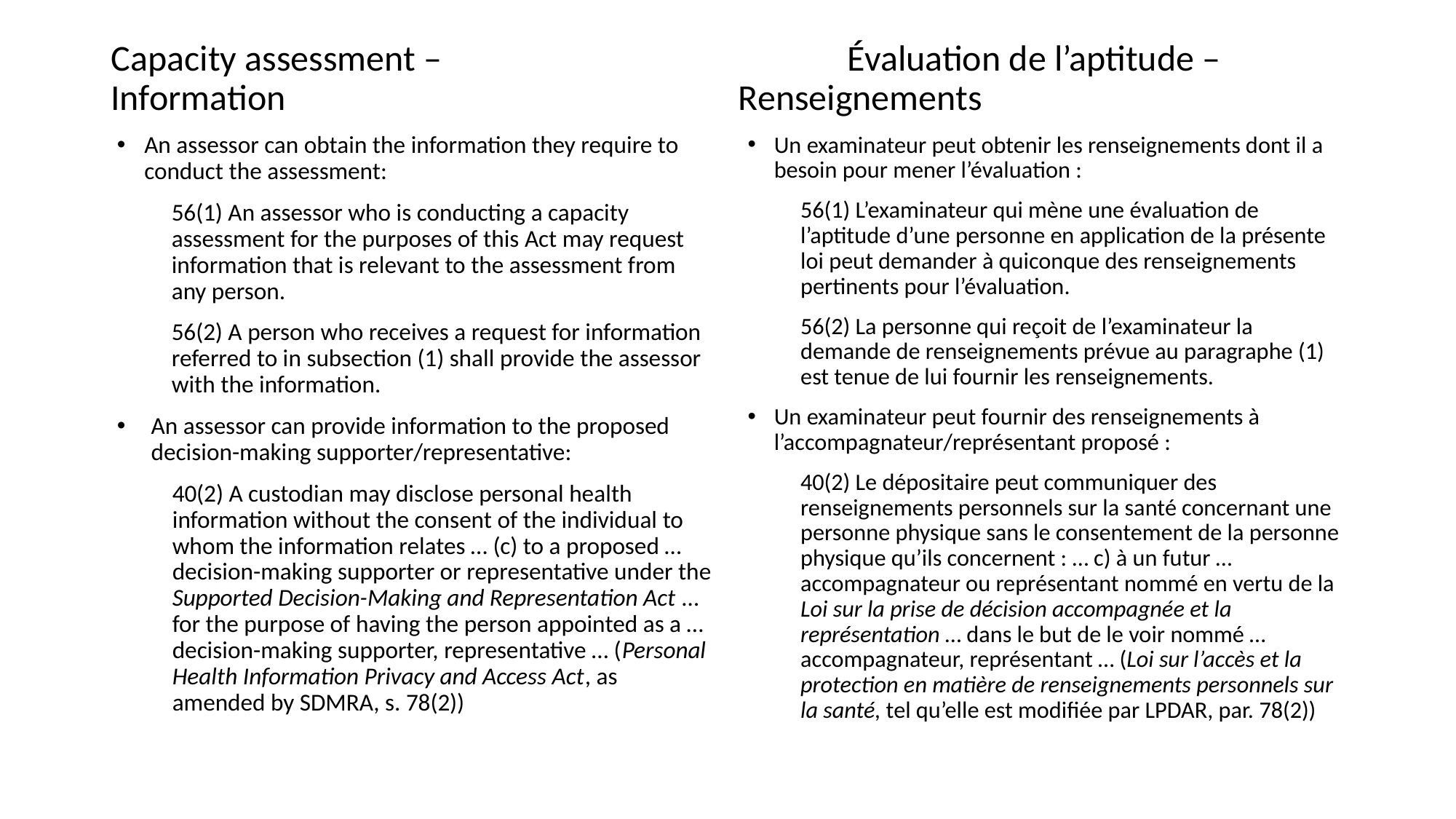

# Capacity assessment –			          Évaluation de l’aptitude – Information				          Renseignements
An assessor can obtain the information they require to conduct the assessment:
56(1) An assessor who is conducting a capacity assessment for the purposes of this Act may request information that is relevant to the assessment from any person.
56(2) A person who receives a request for information referred to in subsection (1) shall provide the assessor with the information.
An assessor can provide information to the proposed decision-making supporter/representative:
40(2) A custodian may disclose personal health information without the consent of the individual to whom the information relates … (c) to a proposed … decision-making supporter or representative under the Supported Decision-Making and Representation Act … for the purpose of having the person appointed as a … decision-making supporter, representative … (Personal Health Information Privacy and Access Act, as amended by SDMRA, s. 78(2))

Un examinateur peut obtenir les renseignements dont il a besoin pour mener l’évaluation :
56(1) L’examinateur qui mène une évaluation de l’aptitude d’une personne en application de la présente loi peut demander à quiconque des renseignements pertinents pour l’évaluation.
56(2) La personne qui reçoit de l’examinateur la demande de renseignements prévue au paragraphe (1) est tenue de lui fournir les renseignements.
Un examinateur peut fournir des renseignements à l’accompagnateur/représentant proposé :
40(2) Le dépositaire peut communiquer des renseignements personnels sur la santé concernant une personne physique sans le consentement de la personne physique qu’ils concernent : … c) à un futur … accompagnateur ou représentant nommé en vertu de la Loi sur la prise de décision accompagnée et la représentation … dans le but de le voir nommé … accompagnateur, représentant … (Loi sur l’accès et la protection en matière de renseignements personnels sur la santé, tel qu’elle est modifiée par LPDAR, par. 78(2))